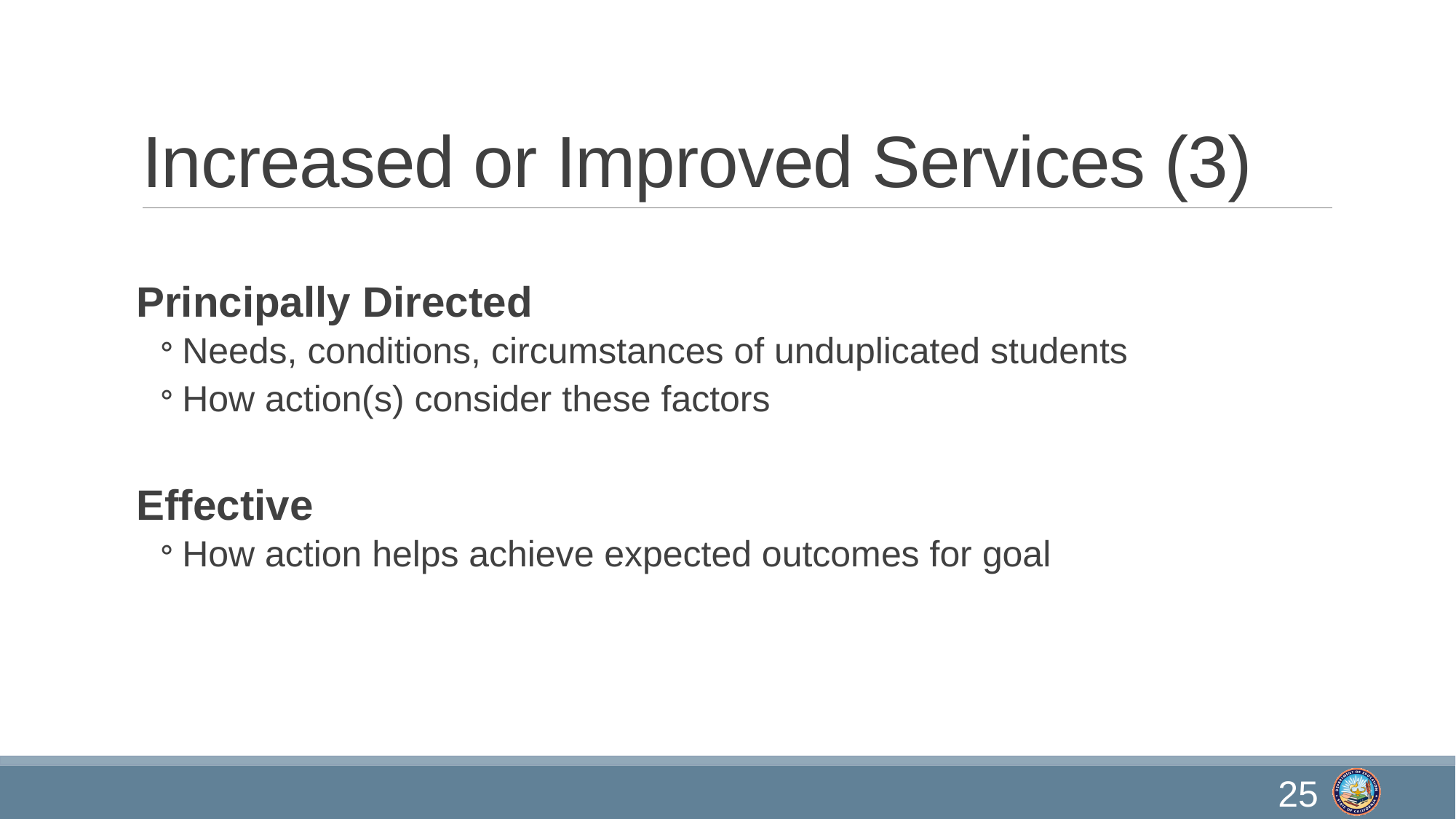

# Increased or Improved Services (3)
Principally Directed
Needs, conditions, circumstances of unduplicated students
How action(s) consider these factors
Effective
How action helps achieve expected outcomes for goal
25